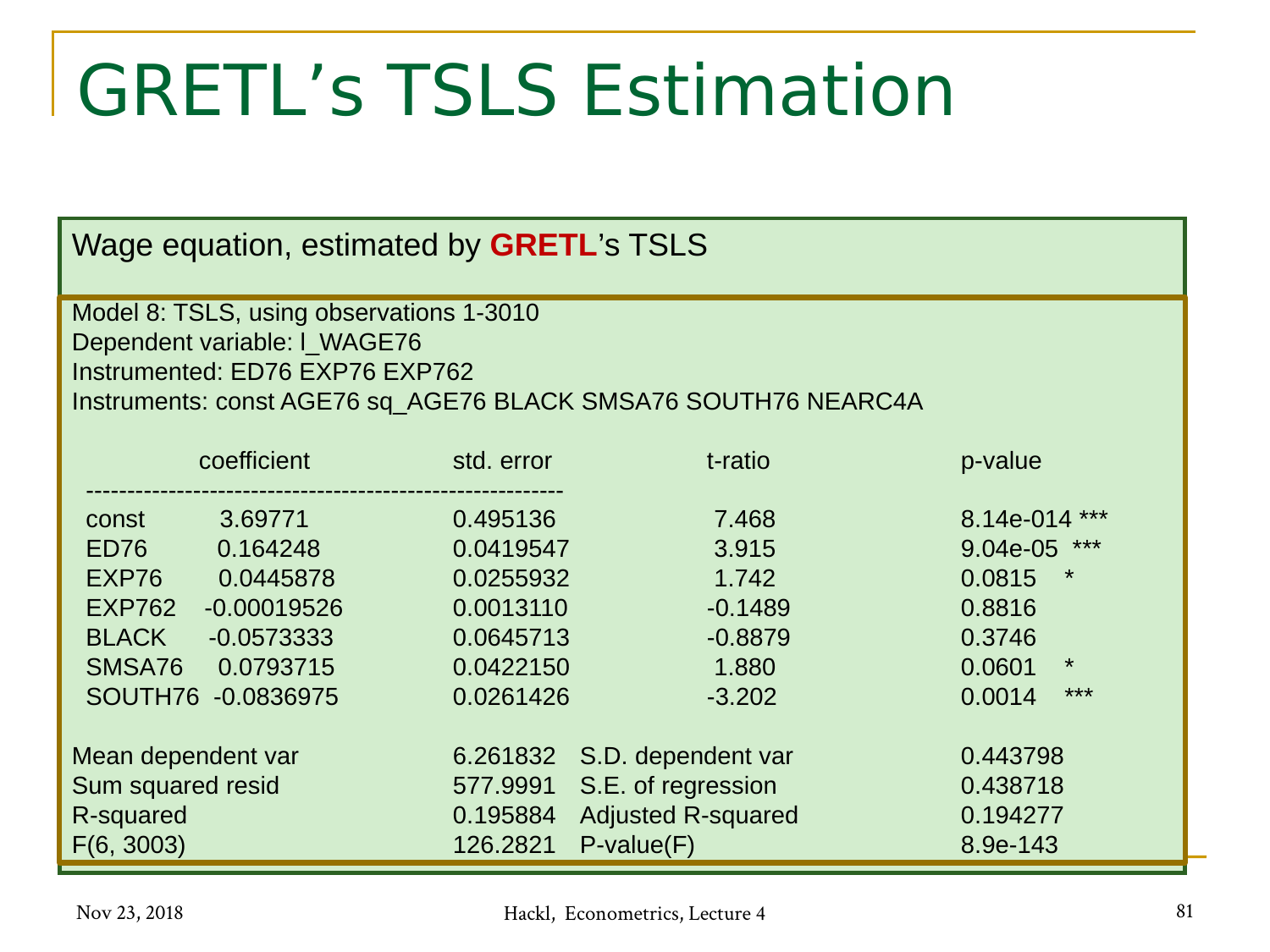

# GRETL’s TSLS Estimation
Wage equation, estimated by GRETL’s TSLS

Model 8: TSLS, using observations 1-3010
Dependent variable: l_WAGE76
Instrumented: ED76 EXP76 EXP762
Instruments: const AGE76 sq_AGE76 BLACK SMSA76 SOUTH76 NEARC4A

             	coefficient    	std. error   		t-ratio    		p-value
  ----------------------------------------------------------
  const       	   3.69771       	0.495136      	 7.468    		8.14e-014 ***
  ED76          0.164248      	0.0419547     	 3.915    		9.04e-05  ***
  EXP76        0.0445878    	0.0255932     	 1.742    		0.0815    *
  EXP762    -0.00019526  	0.0013110  	-0.1489   		0.8816
  BLACK      -0.0573333     	0.0645713    	-0.8879   		0.3746
  SMSA76     0.0793715     	0.0422150      	 1.880    		0.0601    *
  SOUTH76  -0.0836975     	0.0261426    	-3.202    		0.0014    ***

Mean dependent var   		6.261832   	S.D. dependent var   		0.443798
Sum squared resid    		577.9991   	S.E. of regression   		0.438718
R-squared            		0.195884   	Adjusted R-squared   		0.194277
F(6, 3003)           		126.2821   	P-value(F)           		8.9e-143

Nov 23, 2018
81
Hackl,  Econometrics, Lecture 4